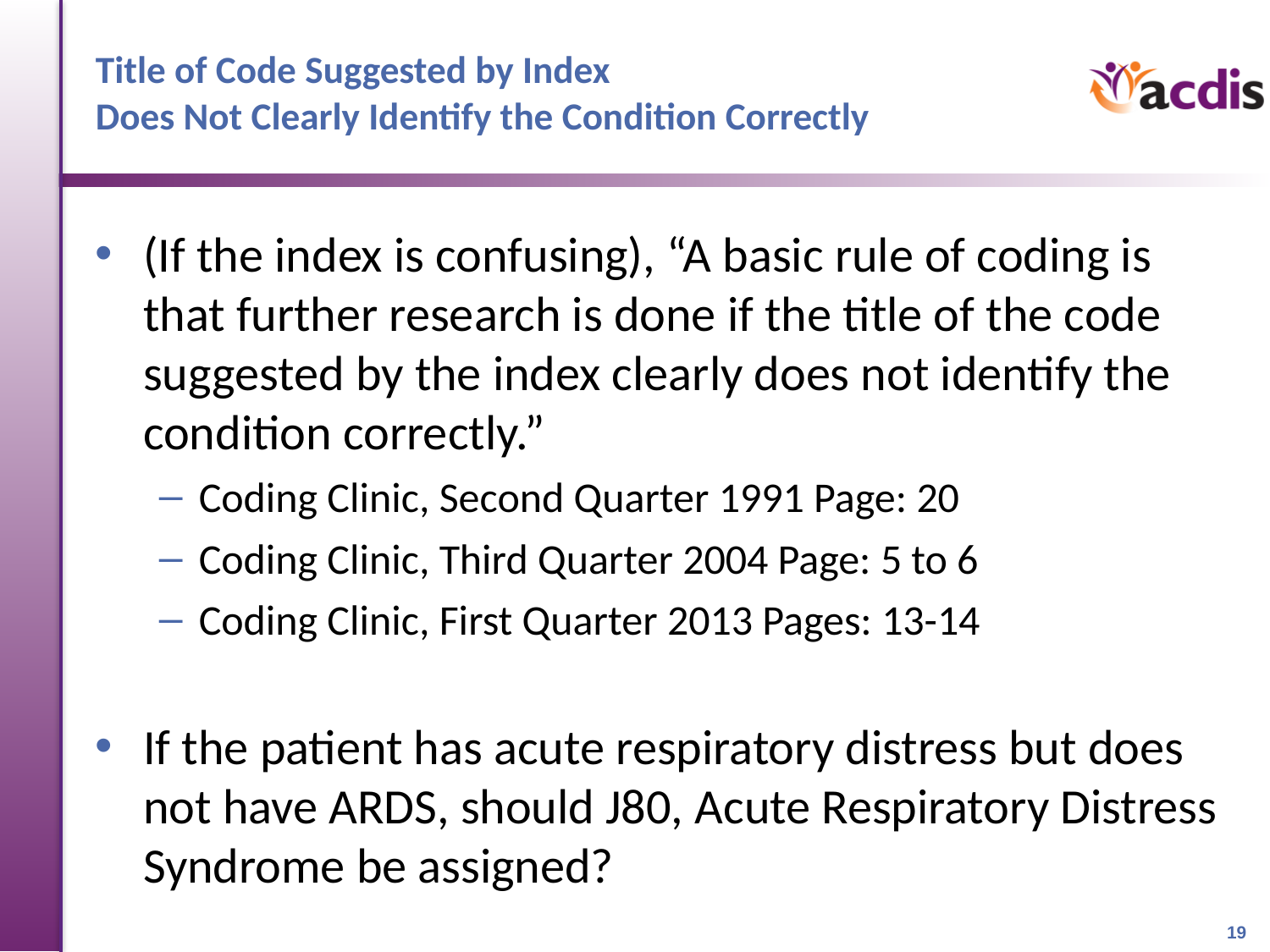

# Title of Code Suggested by Index Does Not Clearly Identify the Condition Correctly
(If the index is confusing), “A basic rule of coding is that further research is done if the title of the code suggested by the index clearly does not identify the condition correctly.”
Coding Clinic, Second Quarter 1991 Page: 20
Coding Clinic, Third Quarter 2004 Page: 5 to 6
Coding Clinic, First Quarter 2013 Pages: 13-14

If the patient has acute respiratory distress but does not have ARDS, should J80, Acute Respiratory Distress Syndrome be assigned?